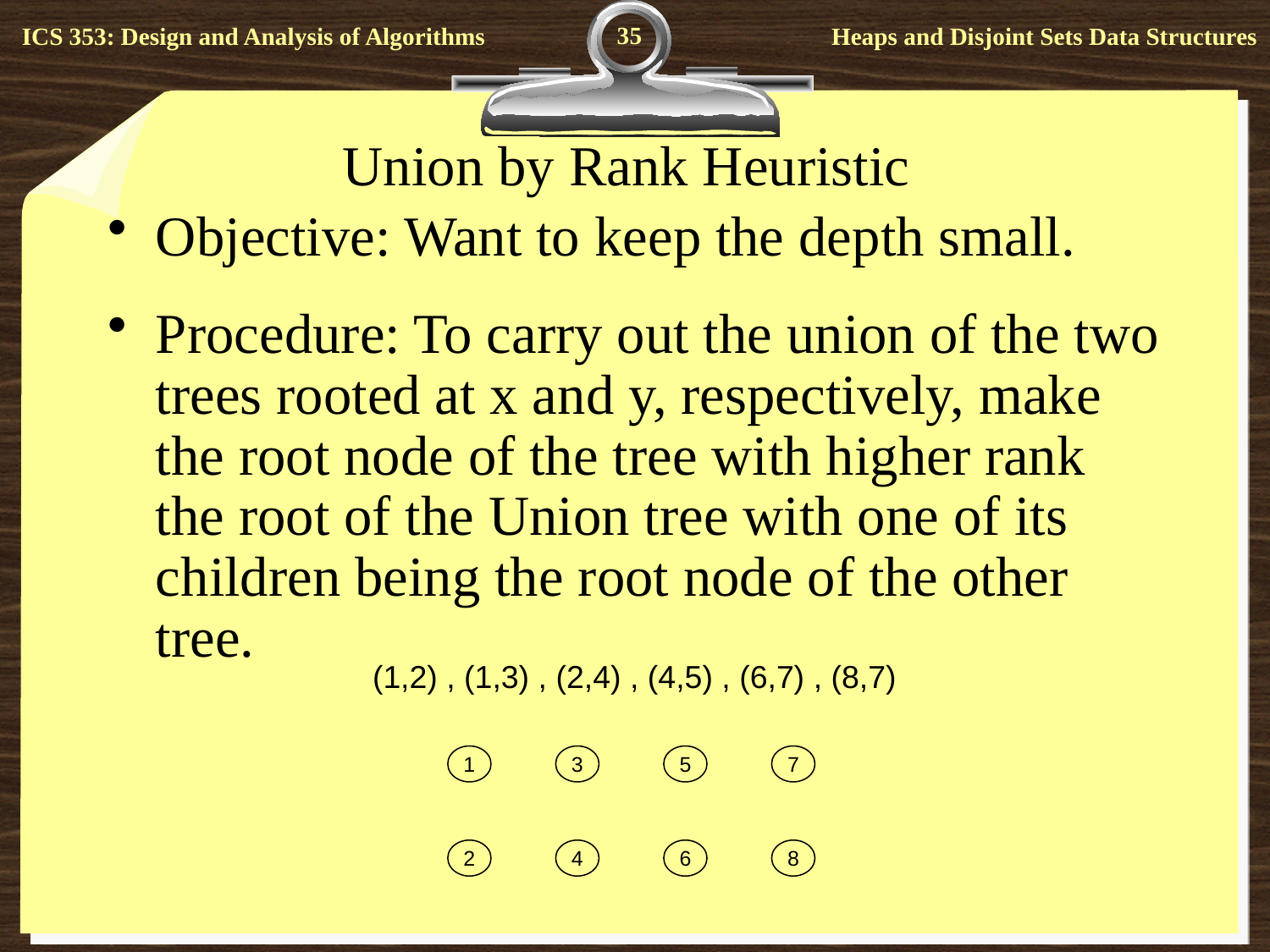

35
# Union by Rank Heuristic
Objective: Want to keep the depth small.

Procedure: To carry out the union of the two trees rooted at x and y, respectively, make the root node of the tree with higher rank the root of the Union tree with one of its children being the root node of the other tree.
(1,2) , (1,3) , (2,4) , (4,5) , (6,7) , (8,7)
1
3
5
7
2
4
6
8